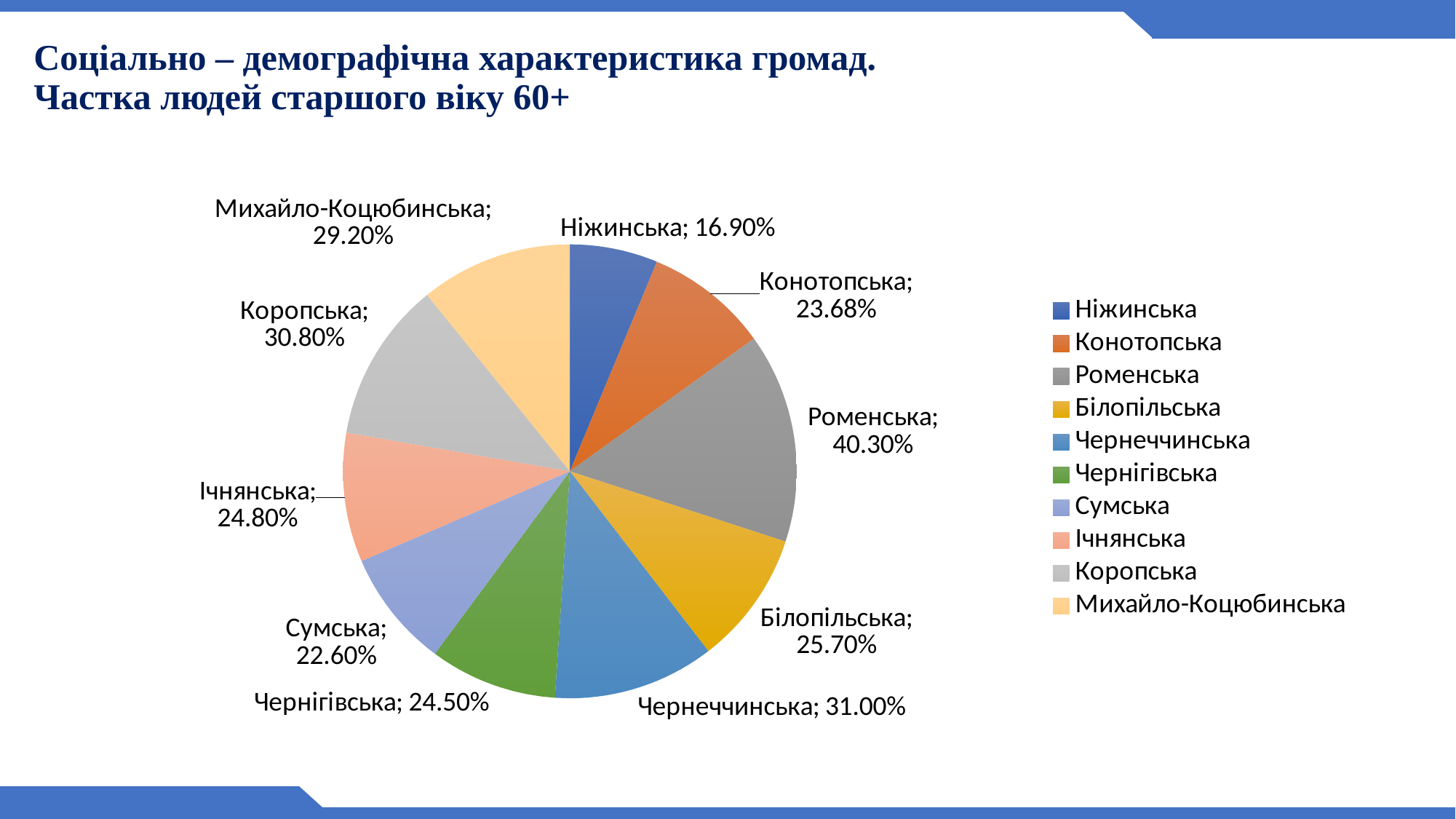

# Соціально – демографічна характеристика громад. Частка людей старшого віку 60+

### Chart

| Category | Продажи |
|---|---|
| Ніжинська | 0.169 |
| Конотопська | 0.2368 |
| Роменська | 0.403 |
| Білопільська | 0.257 |
| Чернеччинська | 0.3100000000000009 |
| Чернігівська | 0.2450000000000004 |
| Сумська | 0.226 |
| Ічнянська | 0.24800000000000041 |
| Коропська | 0.3080000000000004 |
| Михайло-Коцюбинська | 0.2920000000000003 |